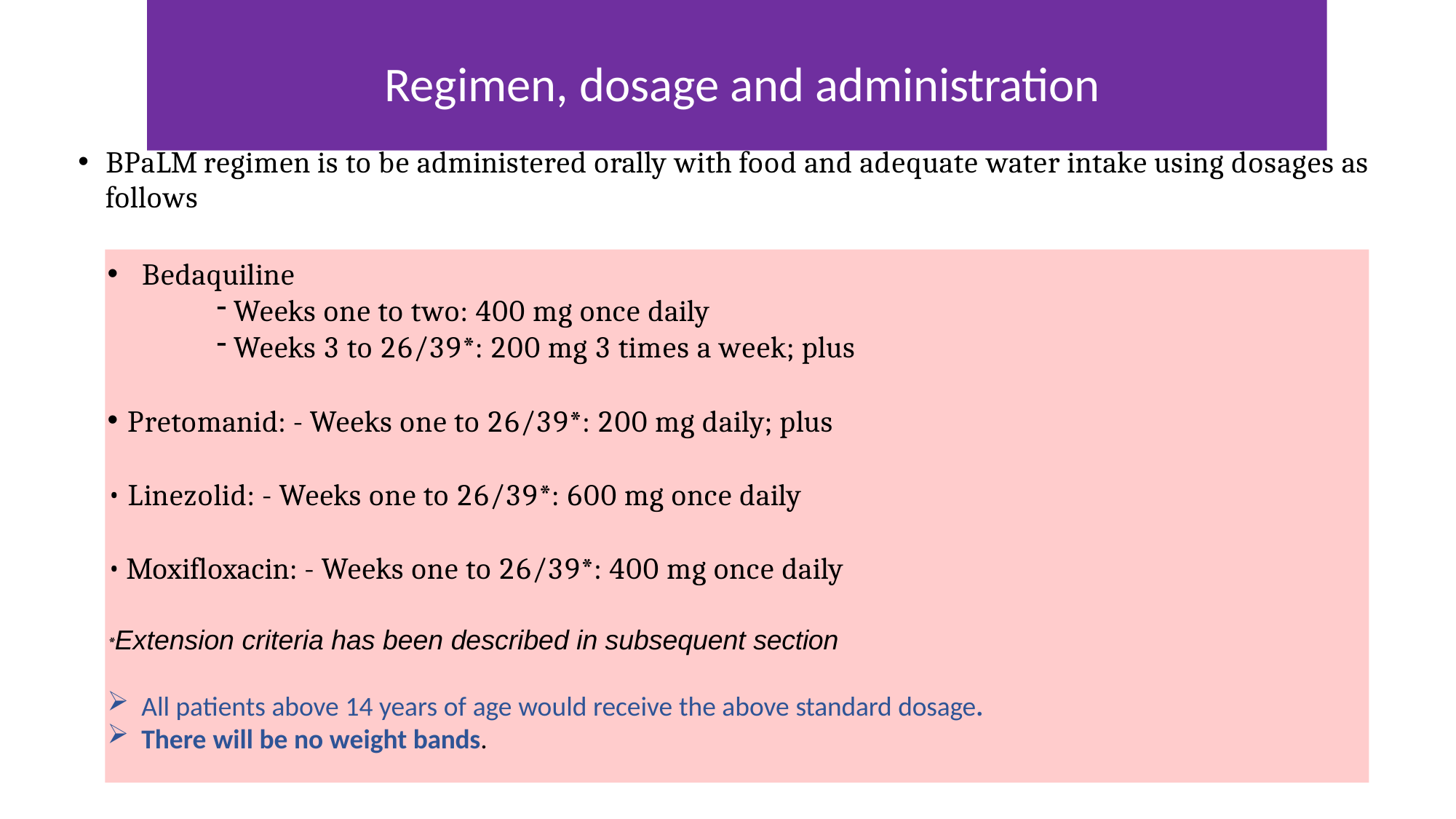

# Regimen, dosage and administration
BPaLM regimen is to be administered orally with food and adequate water intake using dosages as
follows

Bedaquiline
Weeks one to two: 400 mg once daily
Weeks 3 to 26/39*: 200 mg 3 times a week; plus

Pretomanid: - Weeks one to 26/39*: 200 mg daily; plus

Linezolid: - Weeks one to 26/39*: 600 mg once daily

Moxifloxacin: - Weeks one to 26/39*: 400 mg once daily

*Extension criteria has been described in subsequent section

All patients above 14 years of age would receive the above standard dosage.
There will be no weight bands.